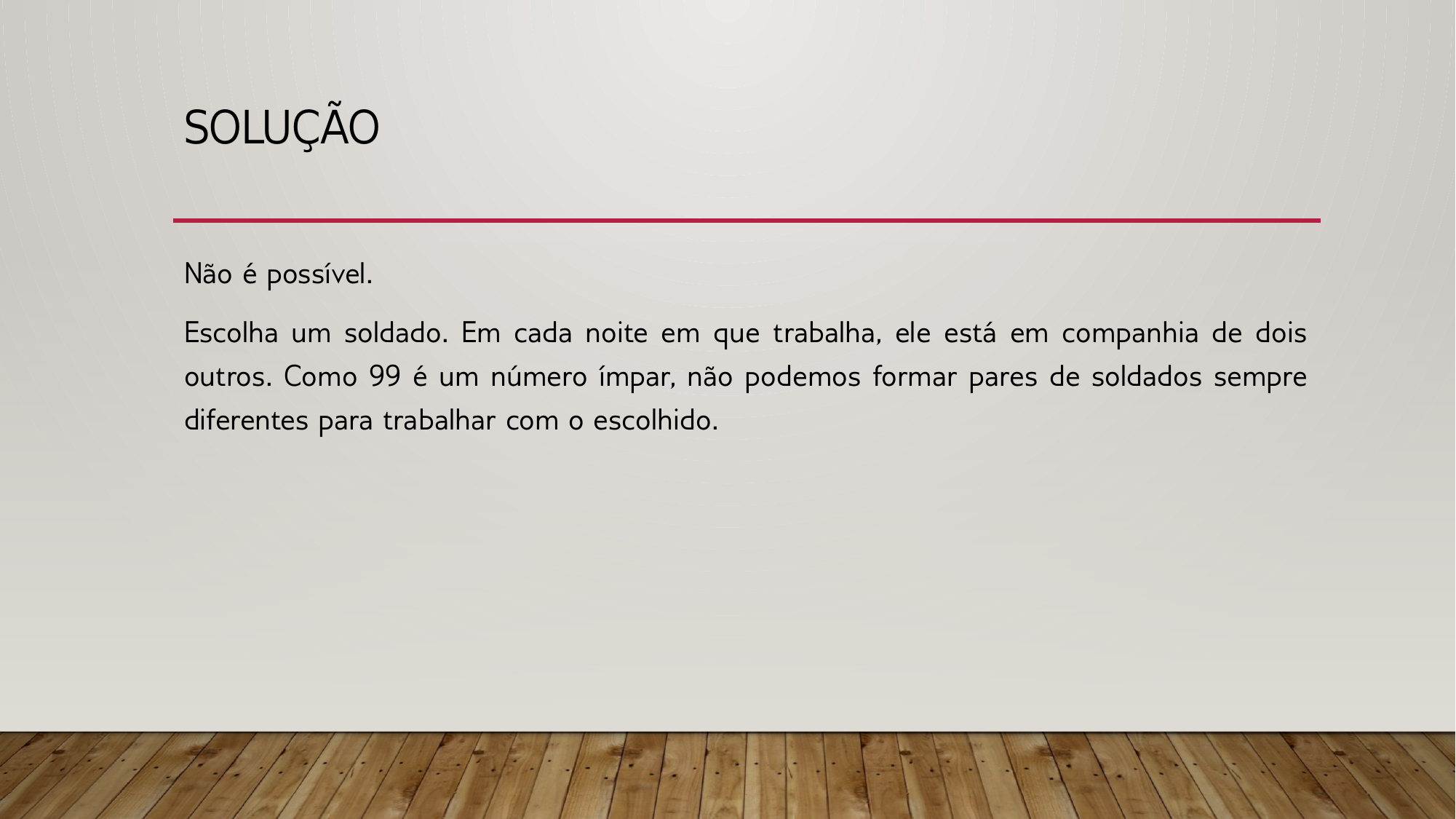

# solução
Não é possível.
Escolha um soldado. Em cada noite em que trabalha, ele está em companhia de dois outros. Como 99 é um número ímpar, não podemos formar pares de soldados sempre diferentes para trabalhar com o escolhido.